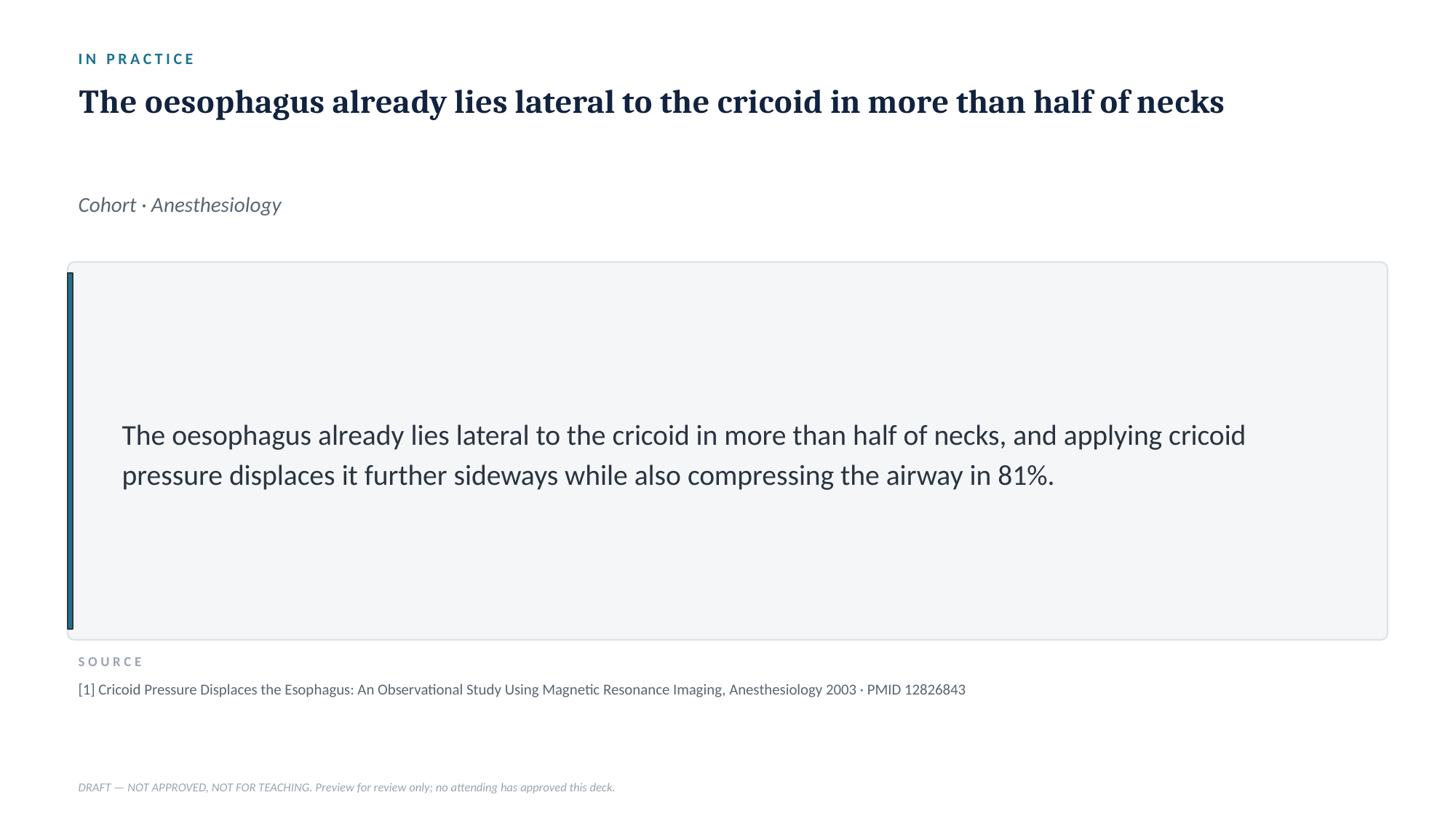

IN PRACTICE
The oesophagus already lies lateral to the cricoid in more than half of necks
Cohort · Anesthesiology

The oesophagus already lies lateral to the cricoid in more than half of necks, and applying cricoid pressure displaces it further sideways while also compressing the airway in 81%.
SOURCE
[1] Cricoid Pressure Displaces the Esophagus: An Observational Study Using Magnetic Resonance Imaging, Anesthesiology 2003 · PMID 12826843
DRAFT — NOT APPROVED, NOT FOR TEACHING. Preview for review only; no attending has approved this deck.